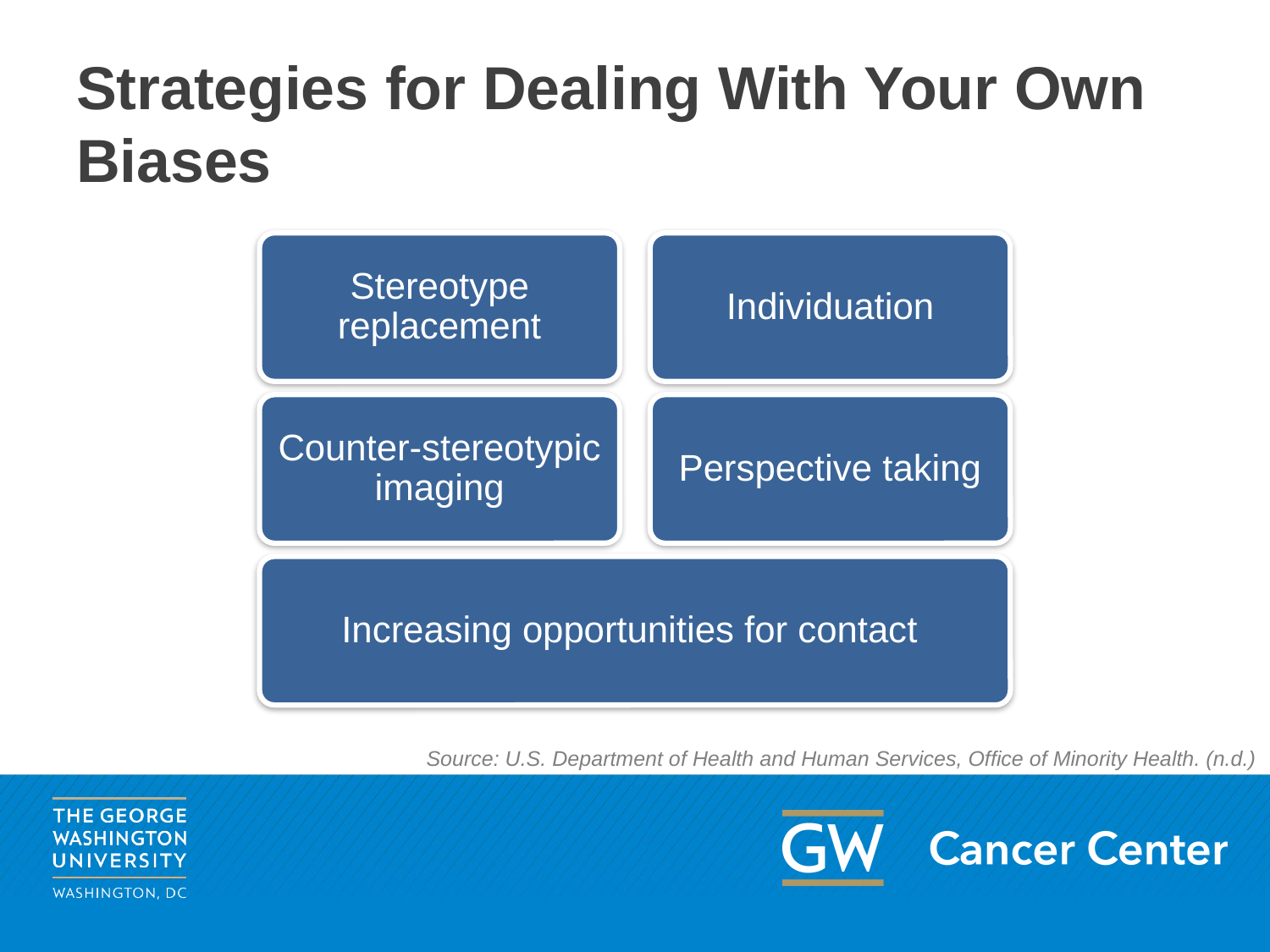

# Strategies for Dealing With Your Own Biases

Stereotype replacement
Individuation

Counter-stereotypic imaging
Perspective taking

Increasing opportunities for contact
Source: U.S. Department of Health and Human Services, Office of Minority Health. (n.d.)